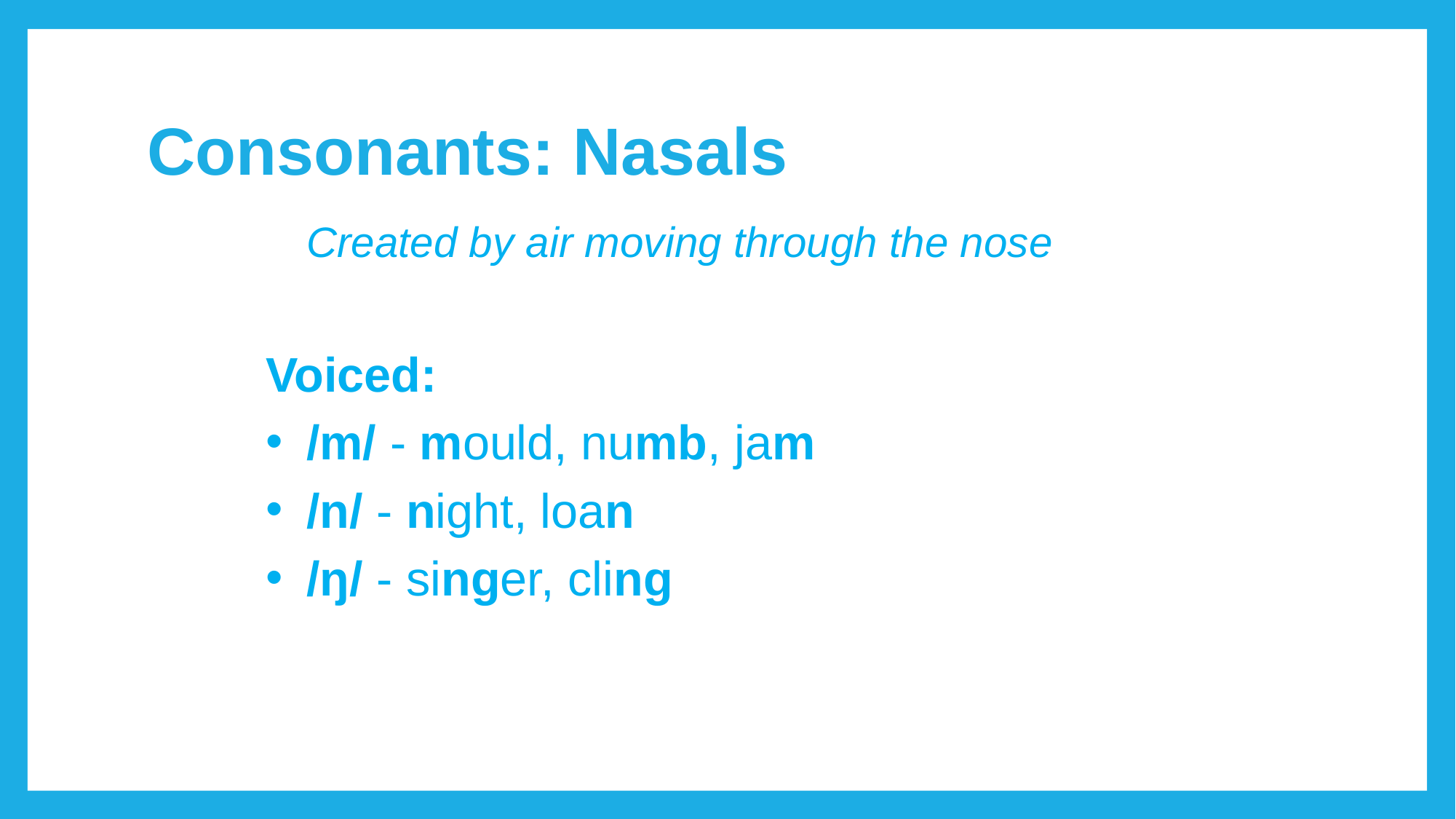

# Consonants: Nasals
	Created by air moving through the nose

Voiced:
/m/ - mould, numb, jam
/n/ - night, loan
/ŋ/ - singer, cling